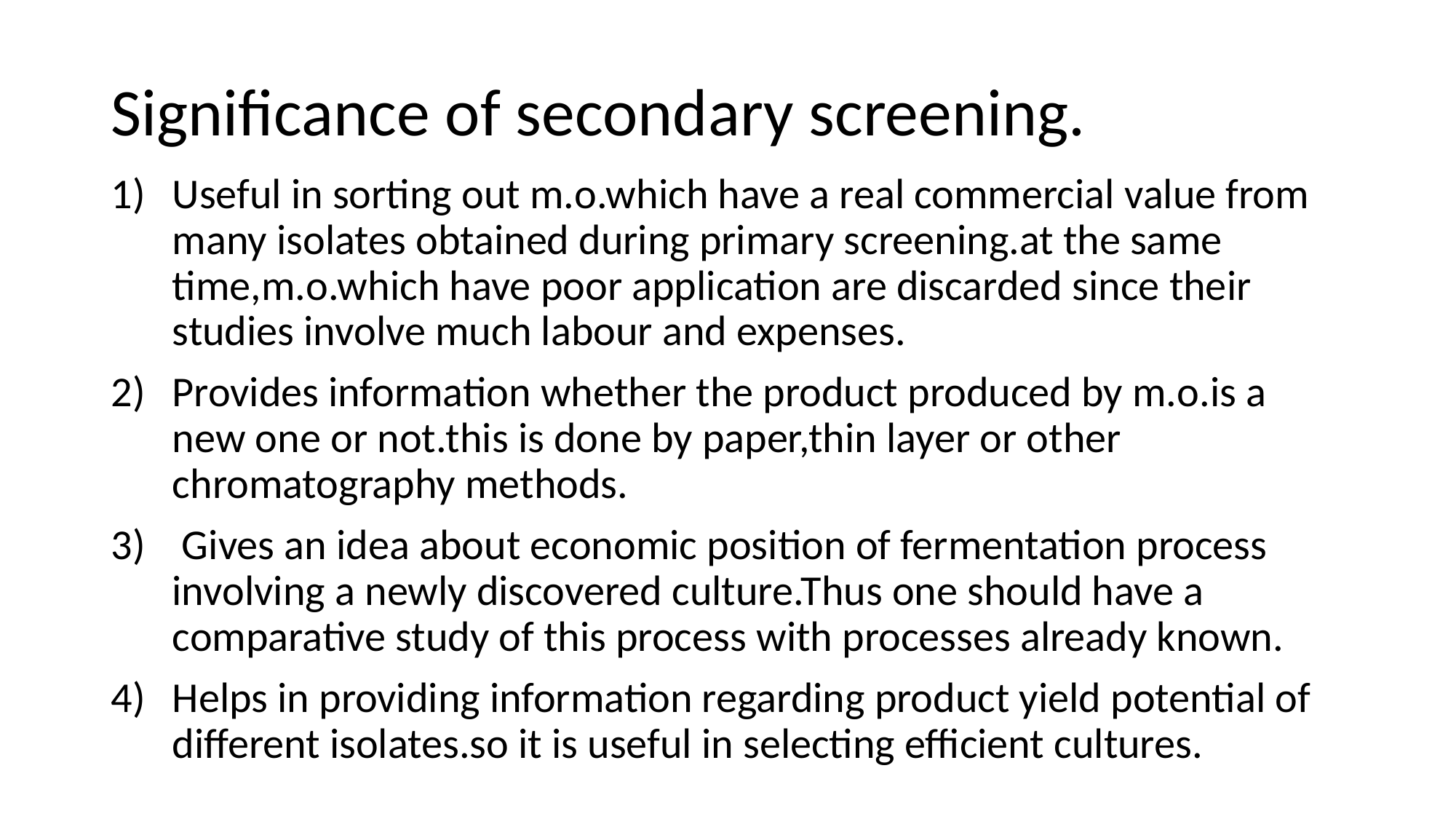

# Significance of secondary screening.
Useful in sorting out m.o.which have a real commercial value from many isolates obtained during primary screening.at the same time,m.o.which have poor application are discarded since their studies involve much labour and expenses.
Provides information whether the product produced by m.o.is a new one or not.this is done by paper,thin layer or other chromatography methods.
 Gives an idea about economic position of fermentation process involving a newly discovered culture.Thus one should have a comparative study of this process with processes already known.
Helps in providing information regarding product yield potential of different isolates.so it is useful in selecting efficient cultures.